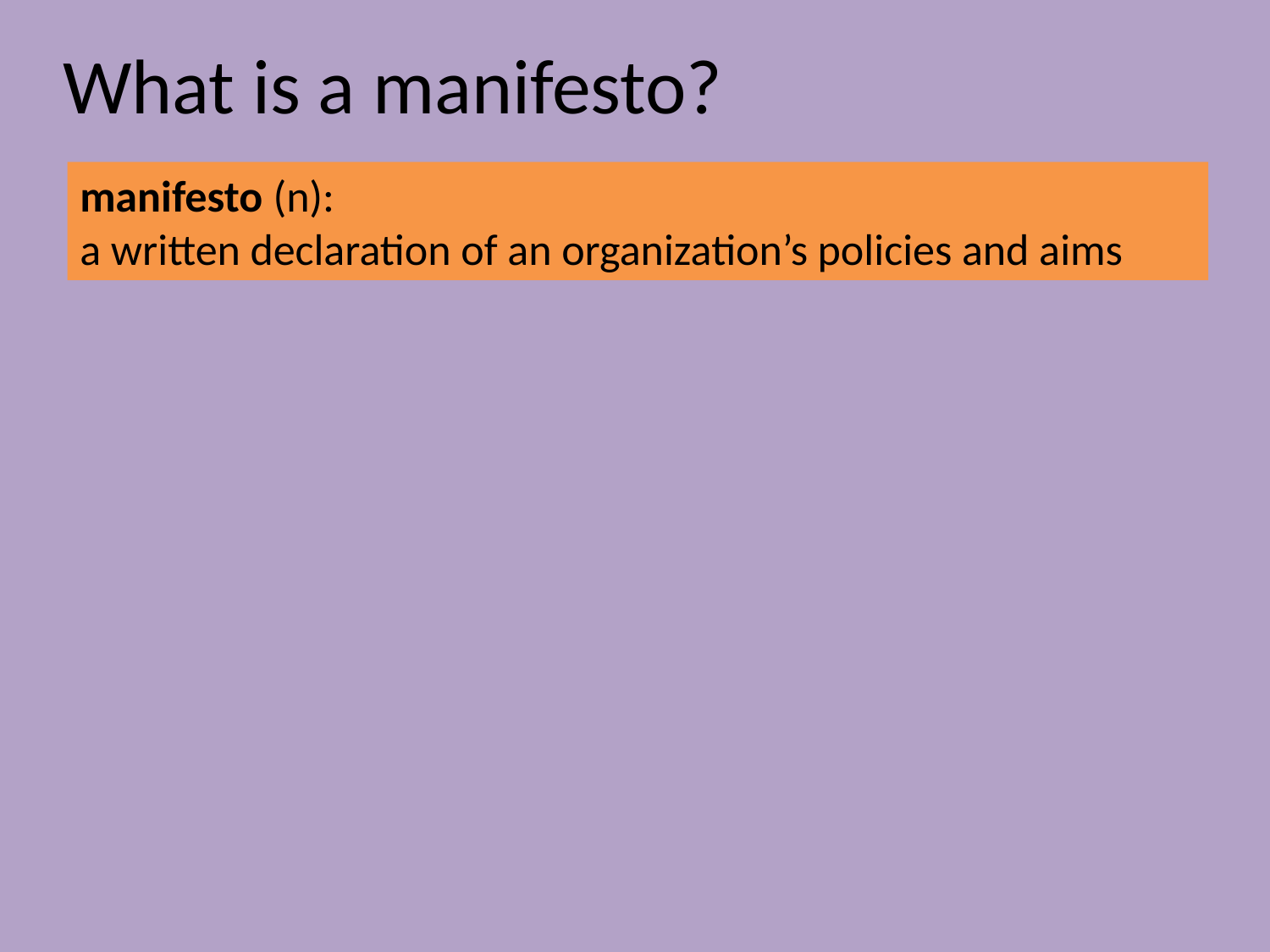

# What is a manifesto?
manifesto (n):
a written declaration of an organization’s policies and aims